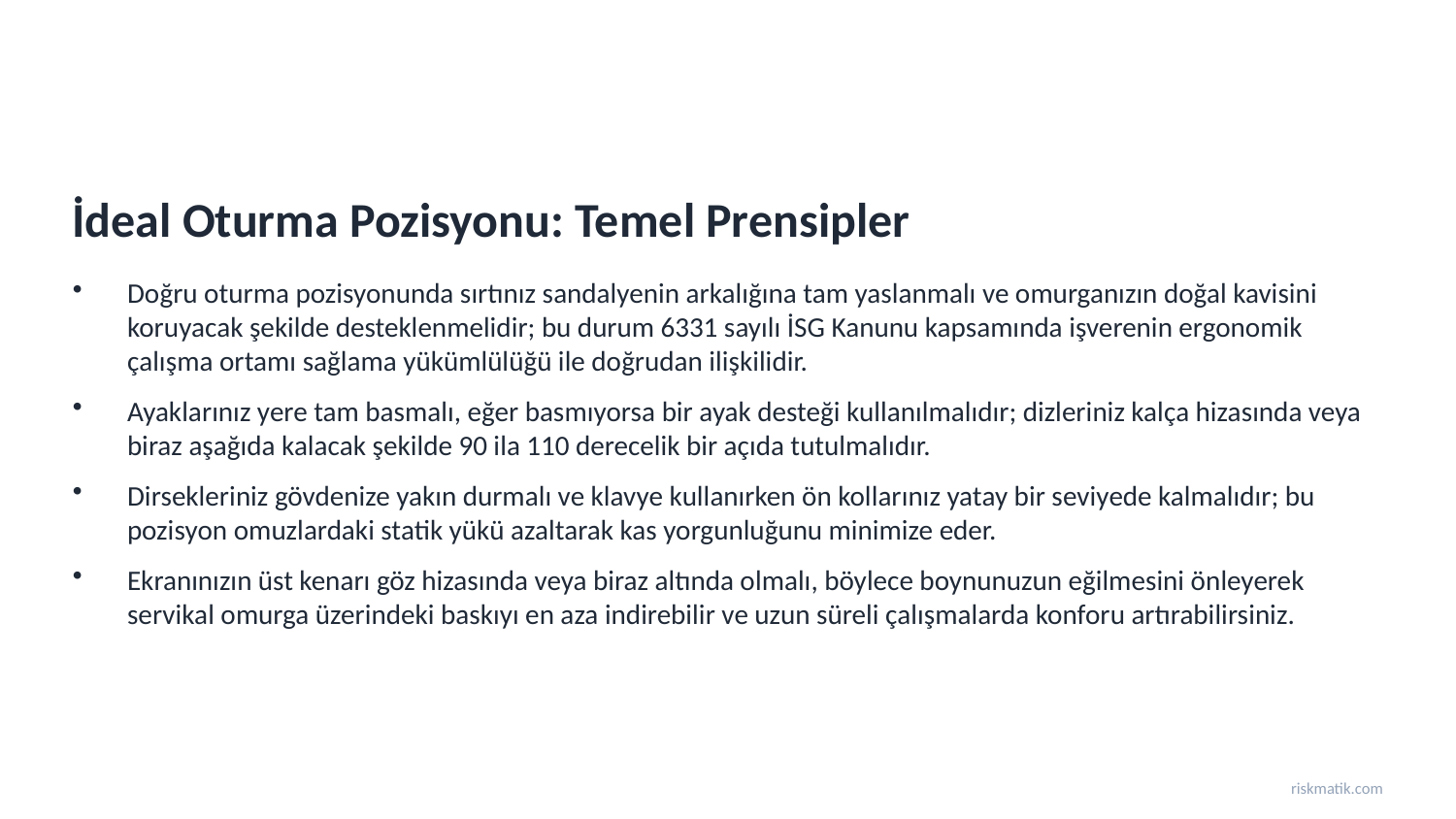

İdeal Oturma Pozisyonu: Temel Prensipler
Doğru oturma pozisyonunda sırtınız sandalyenin arkalığına tam yaslanmalı ve omurganızın doğal kavisini koruyacak şekilde desteklenmelidir; bu durum 6331 sayılı İSG Kanunu kapsamında işverenin ergonomik çalışma ortamı sağlama yükümlülüğü ile doğrudan ilişkilidir.
Ayaklarınız yere tam basmalı, eğer basmıyorsa bir ayak desteği kullanılmalıdır; dizleriniz kalça hizasında veya biraz aşağıda kalacak şekilde 90 ila 110 derecelik bir açıda tutulmalıdır.
Dirsekleriniz gövdenize yakın durmalı ve klavye kullanırken ön kollarınız yatay bir seviyede kalmalıdır; bu pozisyon omuzlardaki statik yükü azaltarak kas yorgunluğunu minimize eder.
Ekranınızın üst kenarı göz hizasında veya biraz altında olmalı, böylece boynunuzun eğilmesini önleyerek servikal omurga üzerindeki baskıyı en aza indirebilir ve uzun süreli çalışmalarda konforu artırabilirsiniz.
riskmatik.com